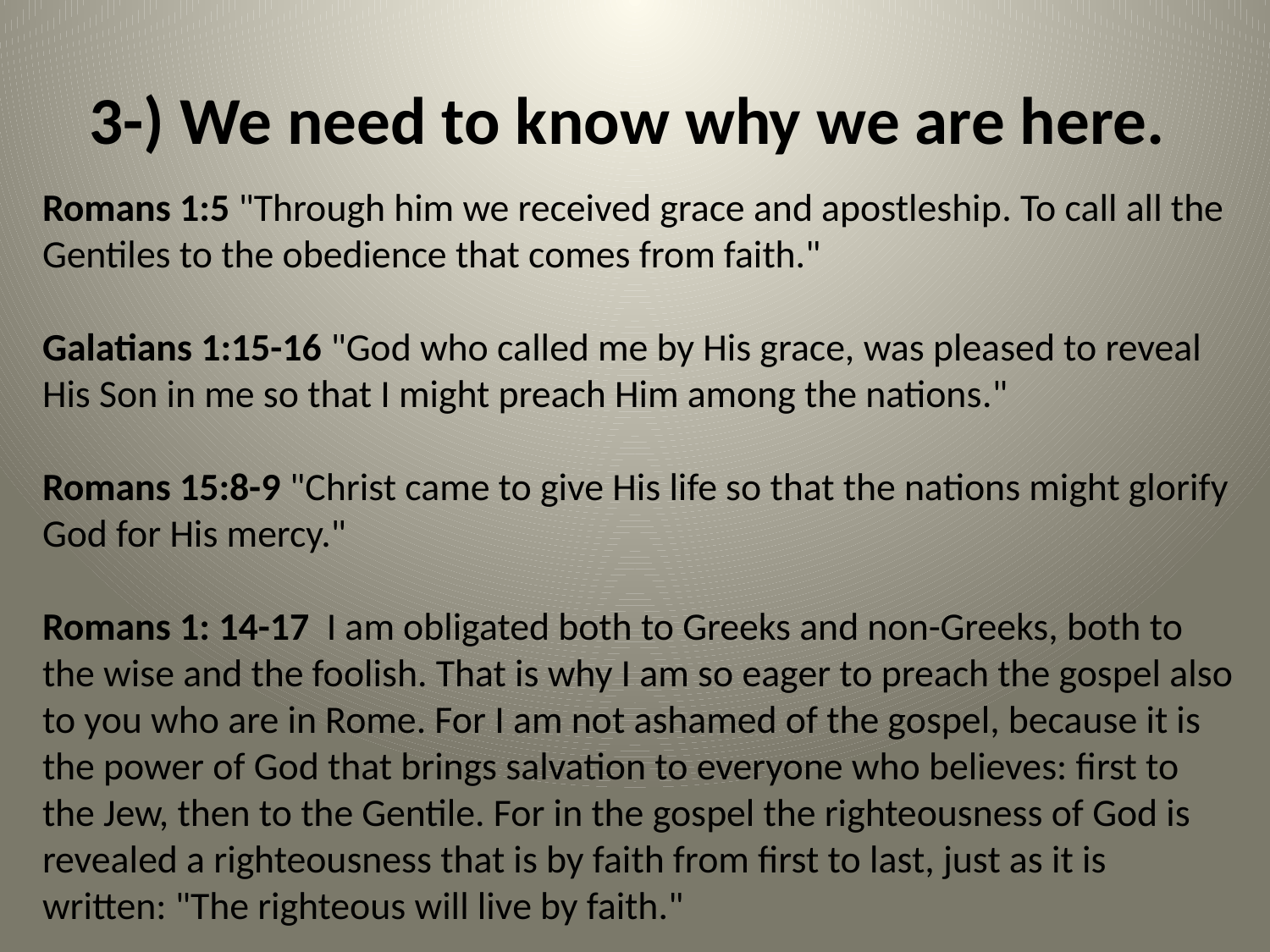

# 3-) We need to know why we are here.
Romans 1:5 "Through him we received grace and apostleship. To call all the Gentiles to the obedience that comes from faith."

Galatians 1:15-16 "God who called me by His grace, was pleased to reveal His Son in me so that I might preach Him among the nations."

Romans 15:8-9 "Christ came to give His life so that the nations might glorify God for His mercy."

Romans 1: 14-17  I am obligated both to Greeks and non-Greeks, both to the wise and the foolish. That is why I am so eager to preach the gospel also to you who are in Rome. For I am not ashamed of the gospel, because it is the power of God that brings salvation to everyone who believes: first to the Jew, then to the Gentile. For in the gospel the righteousness of God is revealed a righteousness that is by faith from first to last, just as it is written: "The righteous will live by faith."